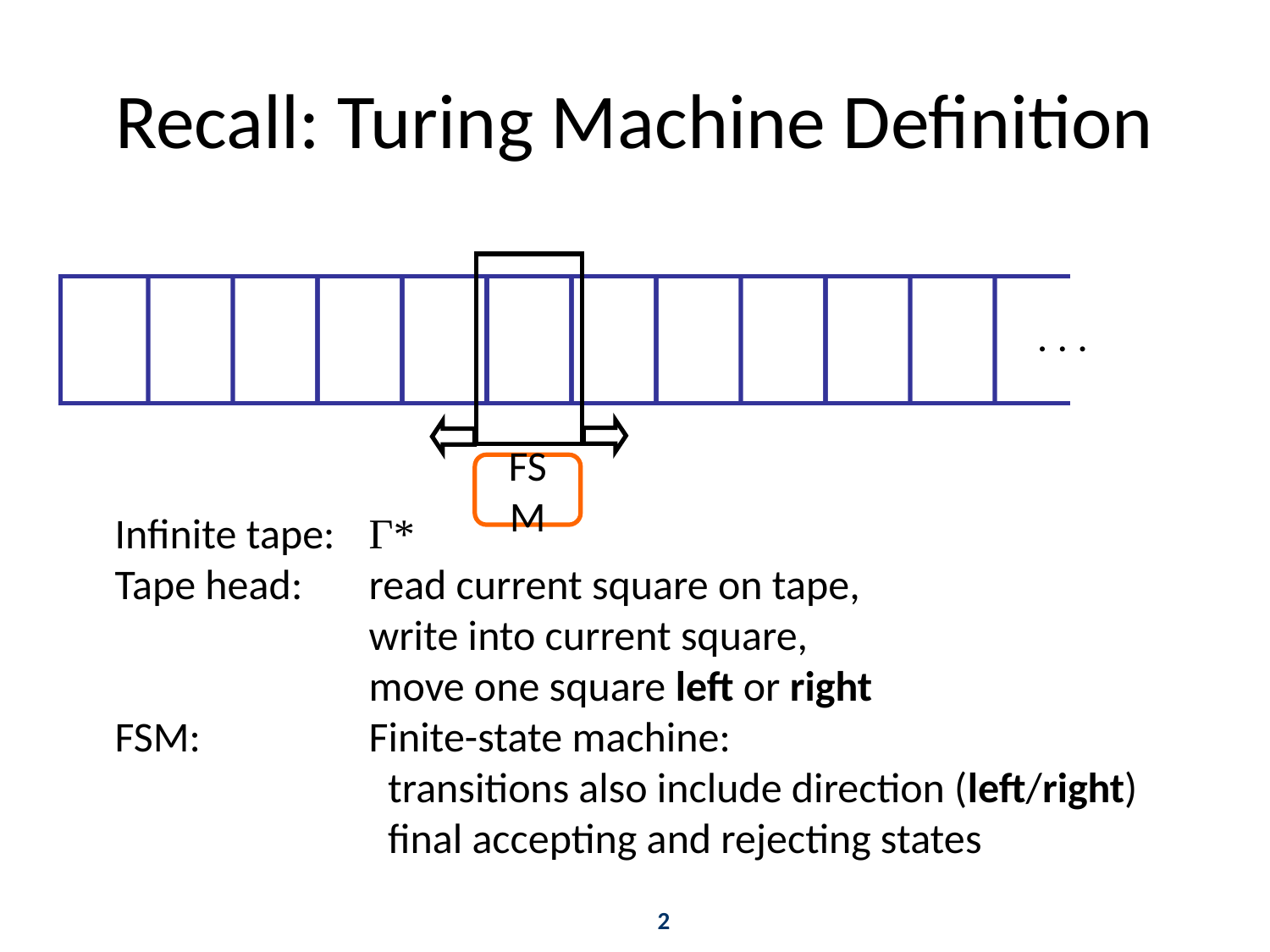

# Recall: Turing Machine Definition

. . .

FSM
Infinite tape: 	Γ*
Tape head: 	read current square on tape,
	       	write into current square,
		move one square left or right
FSM:		Finite-state machine:
		  transitions also include direction (left/right)
		  final accepting and rejecting states